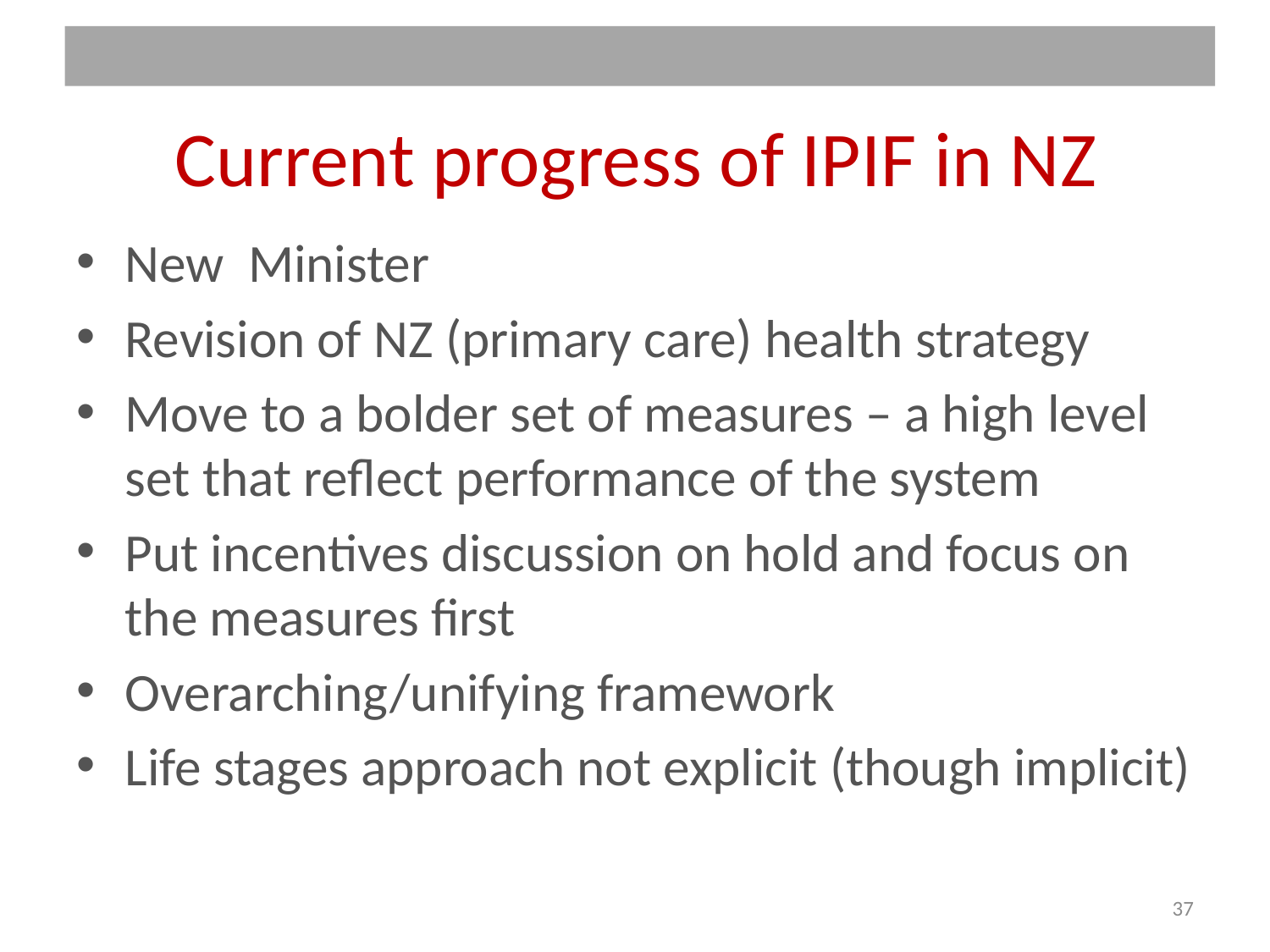

# Current progress of IPIF in NZ
New  Minister
Revision of NZ (primary care) health strategy
Move to a bolder set of measures – a high level set that reflect performance of the system
Put incentives discussion on hold and focus on the measures first
Overarching/unifying framework
Life stages approach not explicit (though implicit)

37